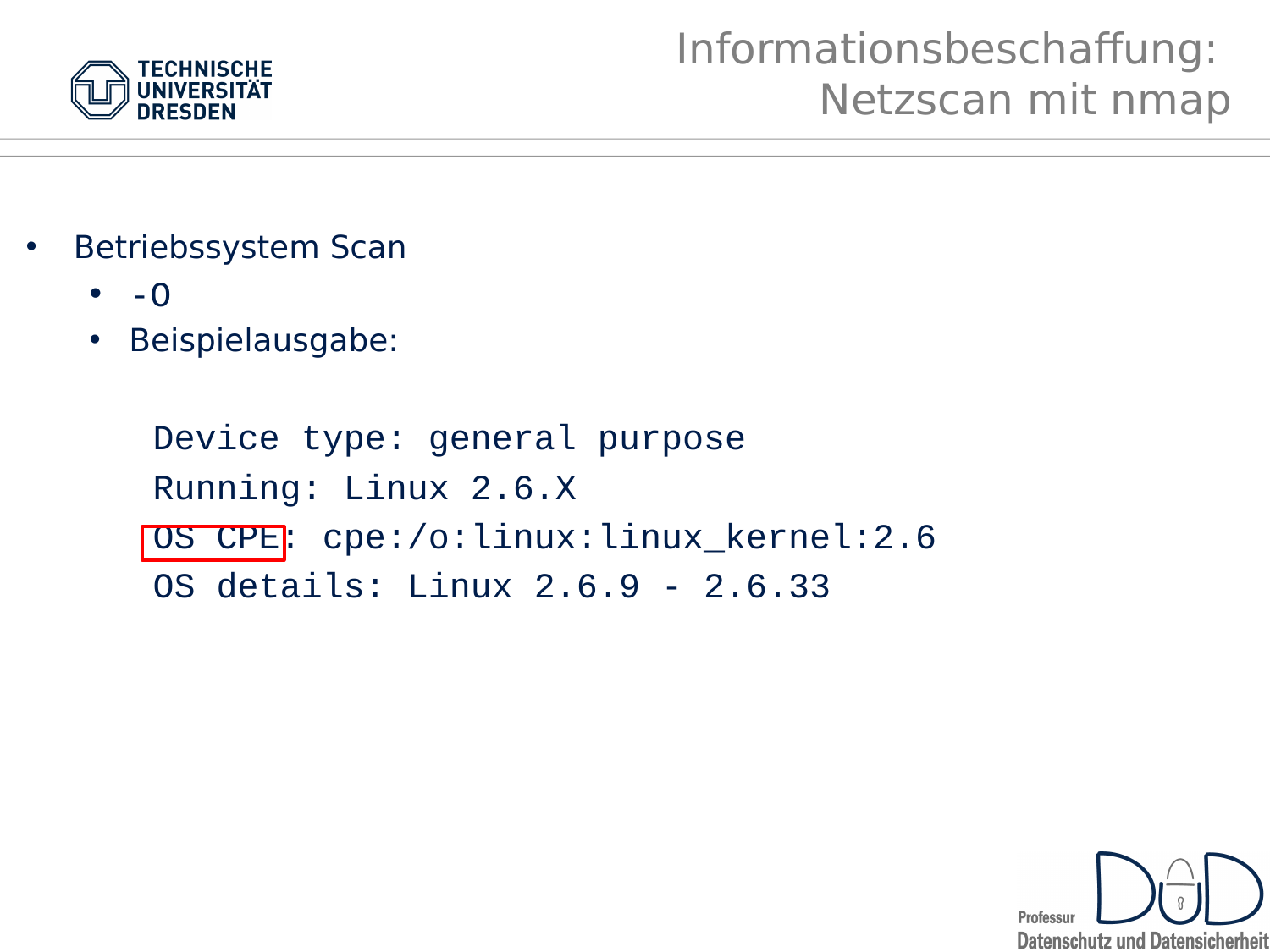

# Informationsbeschaffung: Netzscan mit nmap

Betriebssystem Scan
-O
Beispielausgabe:

Device type: general purpose
Running: Linux 2.6.X
OS CPE: cpe:/o:linux:linux_kernel:2.6
OS details: Linux 2.6.9 - 2.6.33